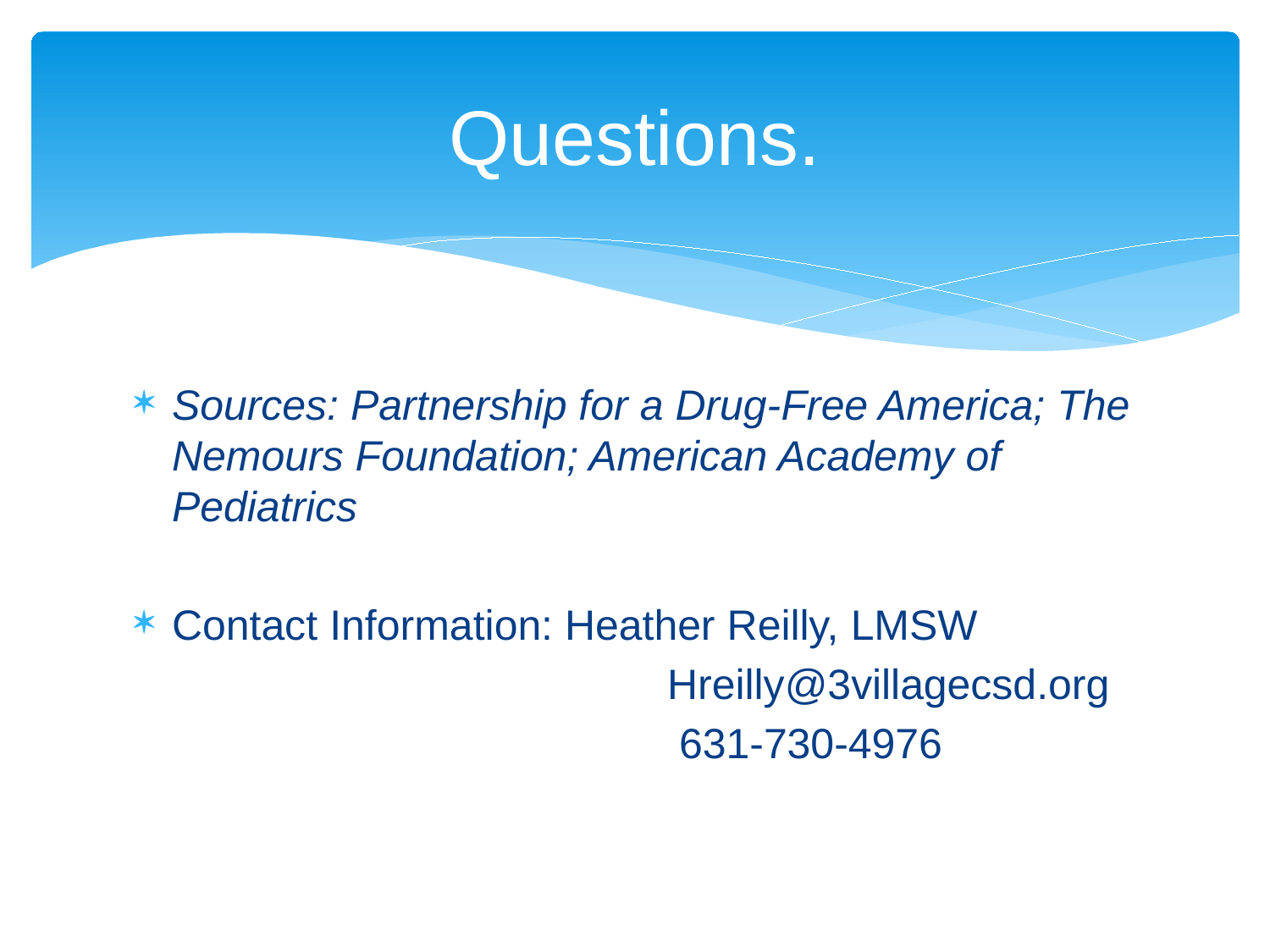

# Questions.
Sources: Partnership for a Drug-Free America; The Nemours Foundation; American Academy of Pediatrics

Contact Information: Heather Reilly, LMSW
                                             Hreilly@3villagecsd.org
                                              631-730-4976